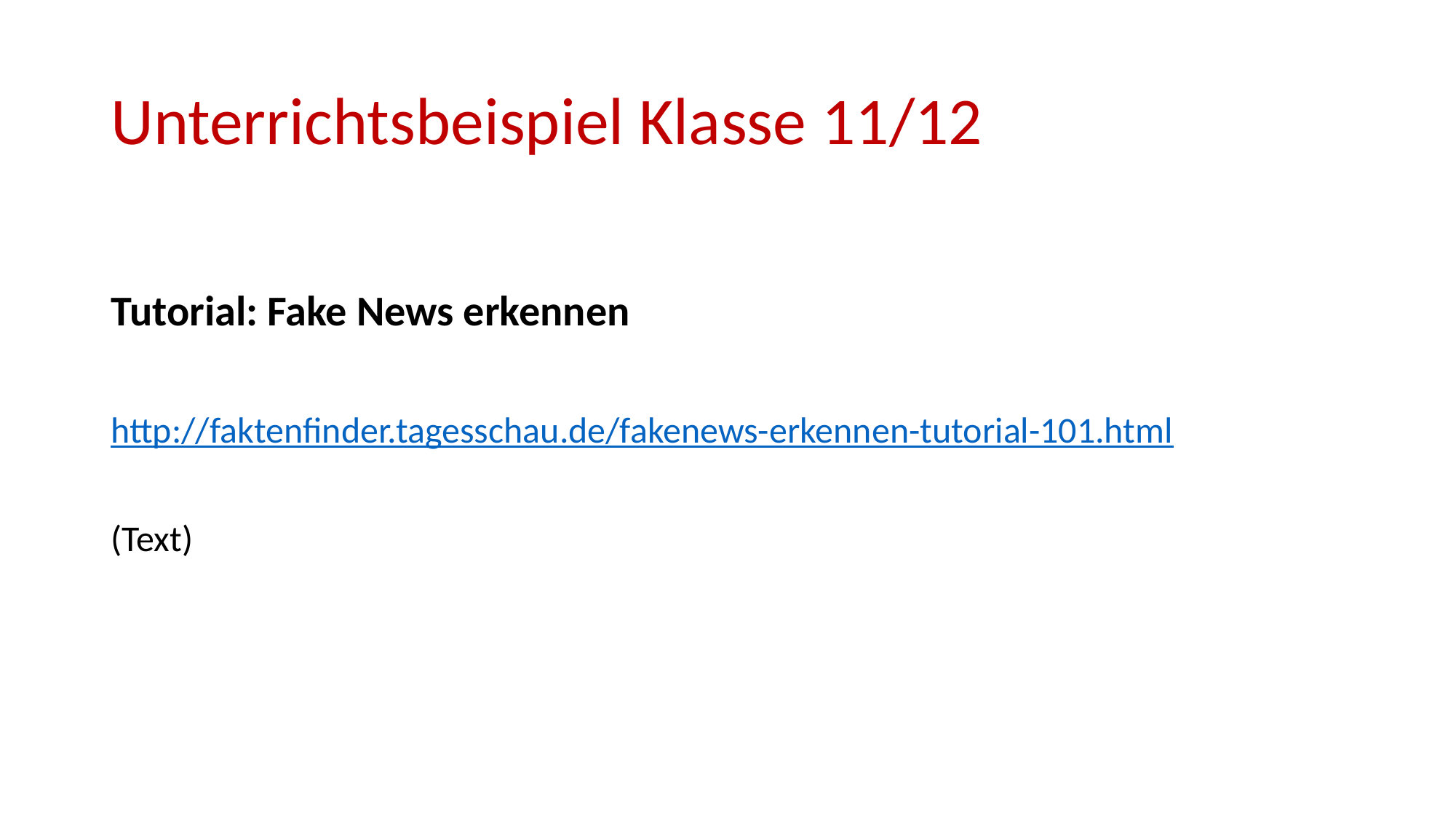

# Unterrichtsbeispiel Klasse 11/12

Tutorial: Fake News erkennen

http://faktenfinder.tagesschau.de/fakenews-erkennen-tutorial-101.html

(Text)